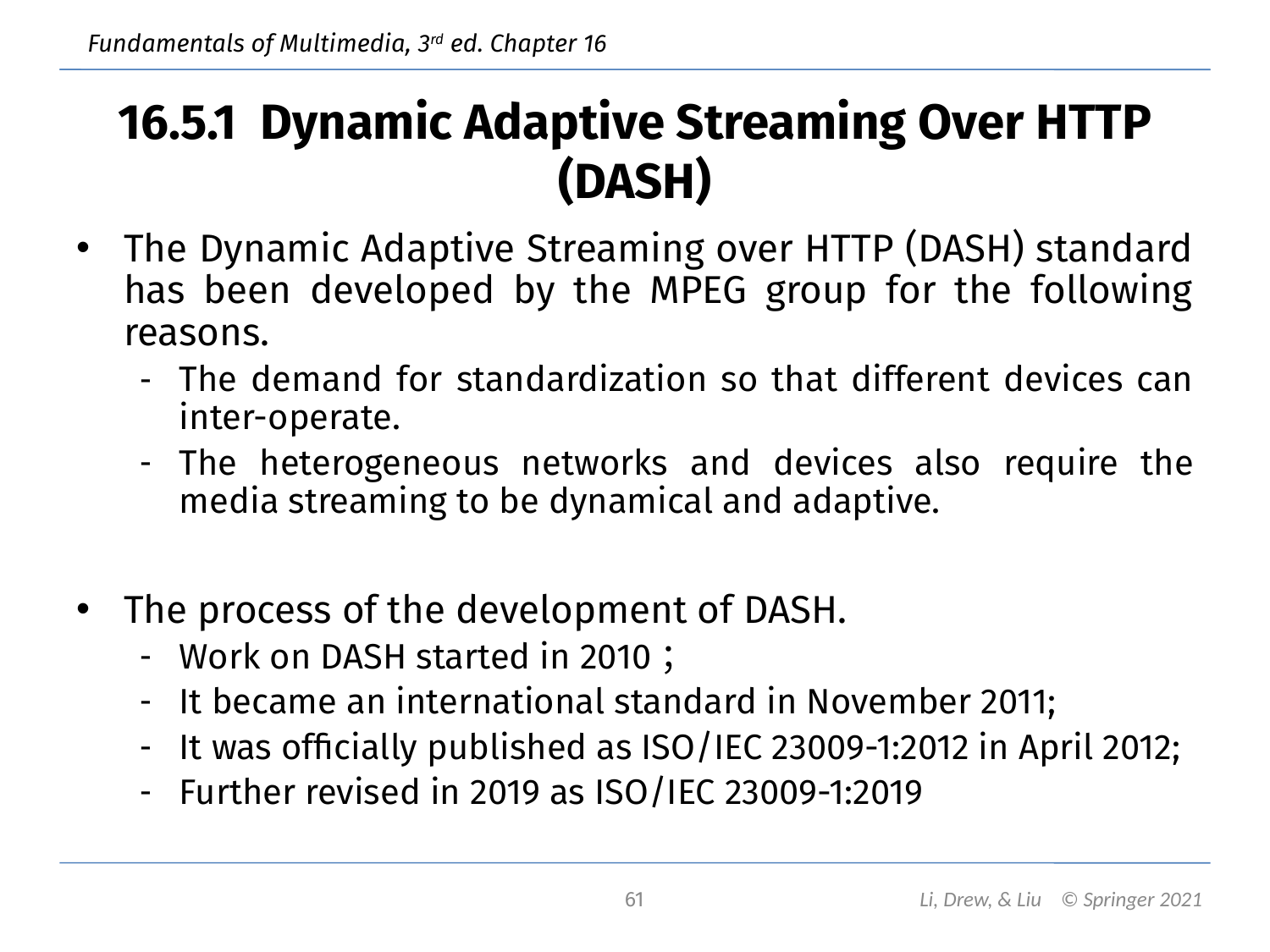

# 16.5.1  Dynamic Adaptive Streaming Over HTTP (DASH)
The Dynamic Adaptive Streaming over HTTP (DASH) standard has been developed by the MPEG group for the following reasons.
The demand for standardization so that different devices can inter-operate.
The heterogeneous networks and devices also require the media streaming to be dynamical and adaptive.

The process of the development of DASH.
Work on DASH started in 2010；
It became an international standard in November 2011;
It was officially published as ISO/IEC 23009-1:2012 in April 2012;
Further revised in 2019 as ISO/IEC 23009-1:2019
61
Li, Drew, & Liu    © Springer 2021